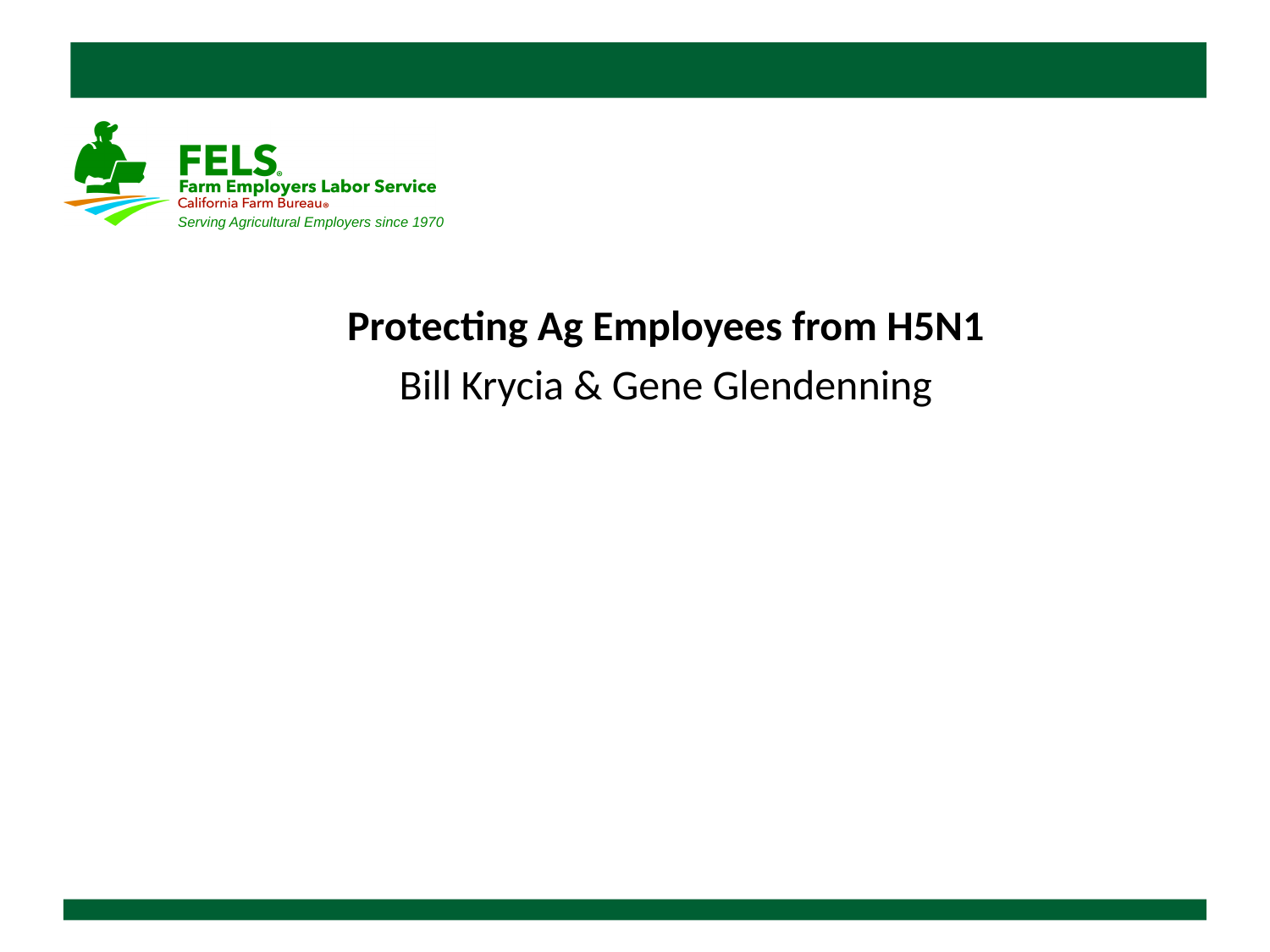

Protecting Ag Employees from H5N1
Bill Krycia & Gene Glendenning